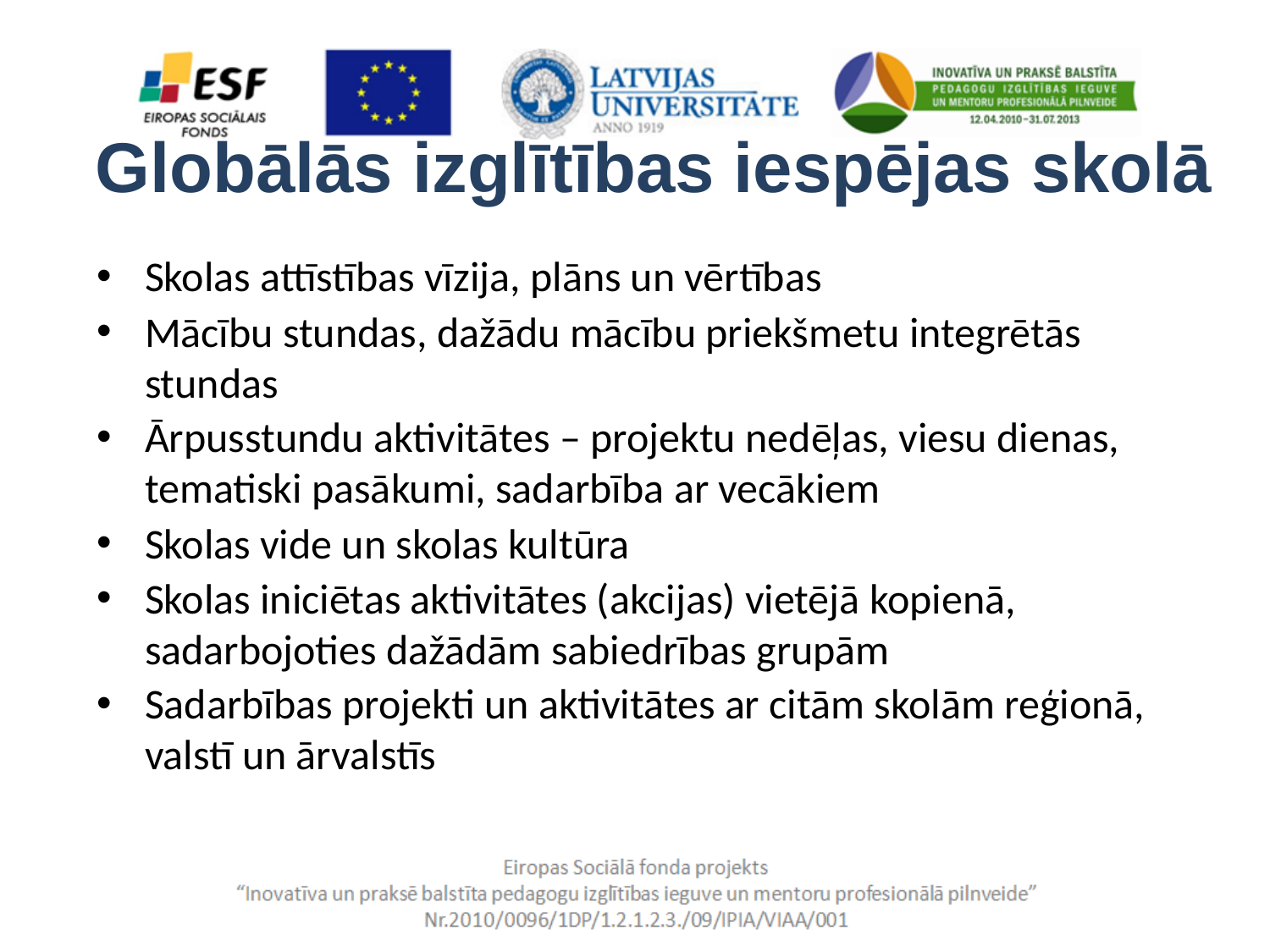

# Globālās izglītības iespējas skolā
Skolas attīstības vīzija, plāns un vērtības
Mācību stundas, dažādu mācību priekšmetu integrētās stundas
Ārpusstundu aktivitātes – projektu nedēļas, viesu dienas, tematiski pasākumi, sadarbība ar vecākiem
Skolas vide un skolas kultūra
Skolas iniciētas aktivitātes (akcijas) vietējā kopienā, sadarbojoties dažādām sabiedrības grupām
Sadarbības projekti un aktivitātes ar citām skolām reģionā, valstī un ārvalstīs